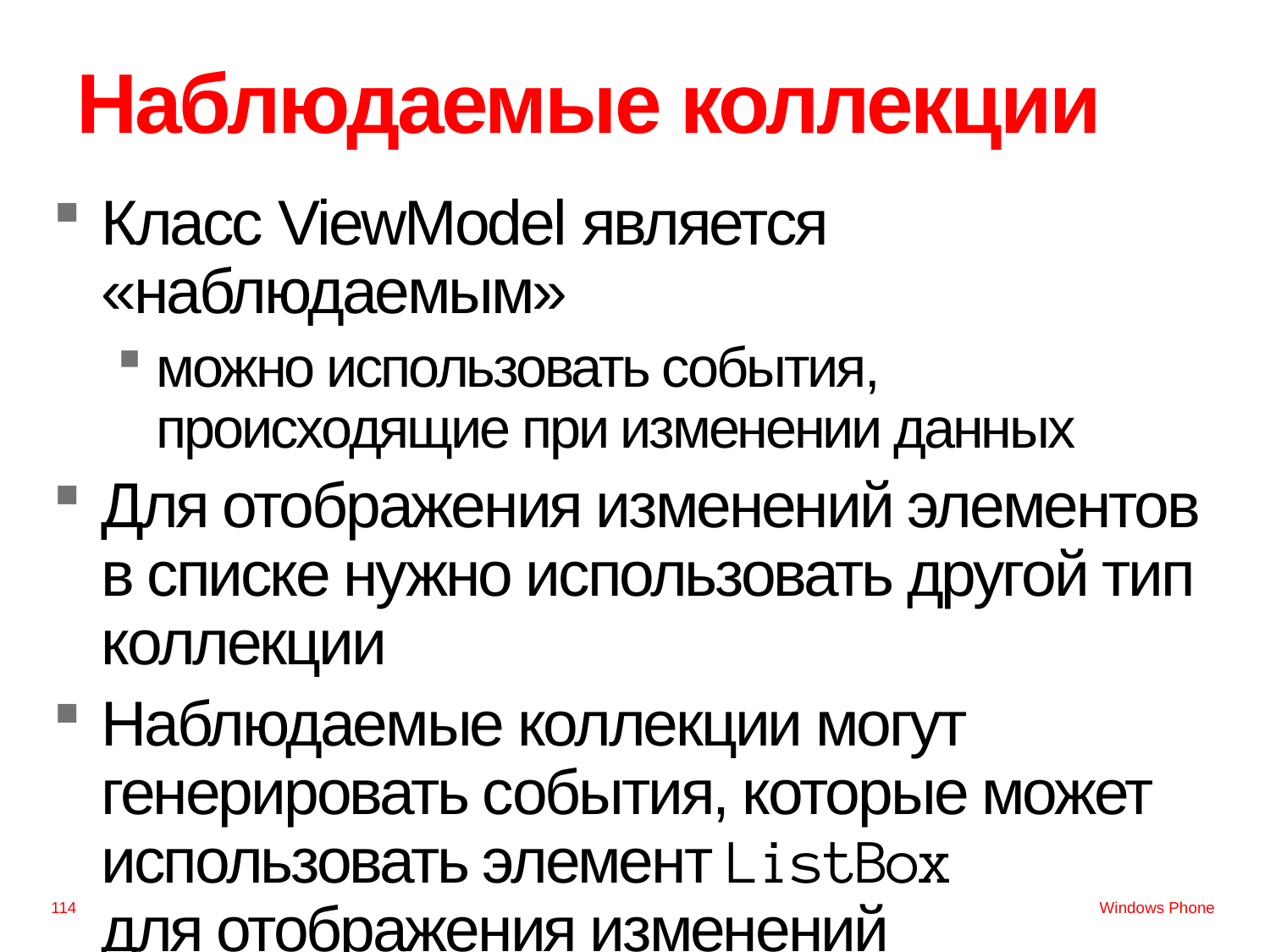

# Наблюдаемые коллекции
Класс ViewModel является «наблюдаемым»
можно использовать события, происходящие при изменении данных
Для отображения изменений элементов
в списке нужно использовать другой тип коллекции
Наблюдаемые коллекции могут генерировать события, которые может использовать элемент ListBox
для отображения изменений
114